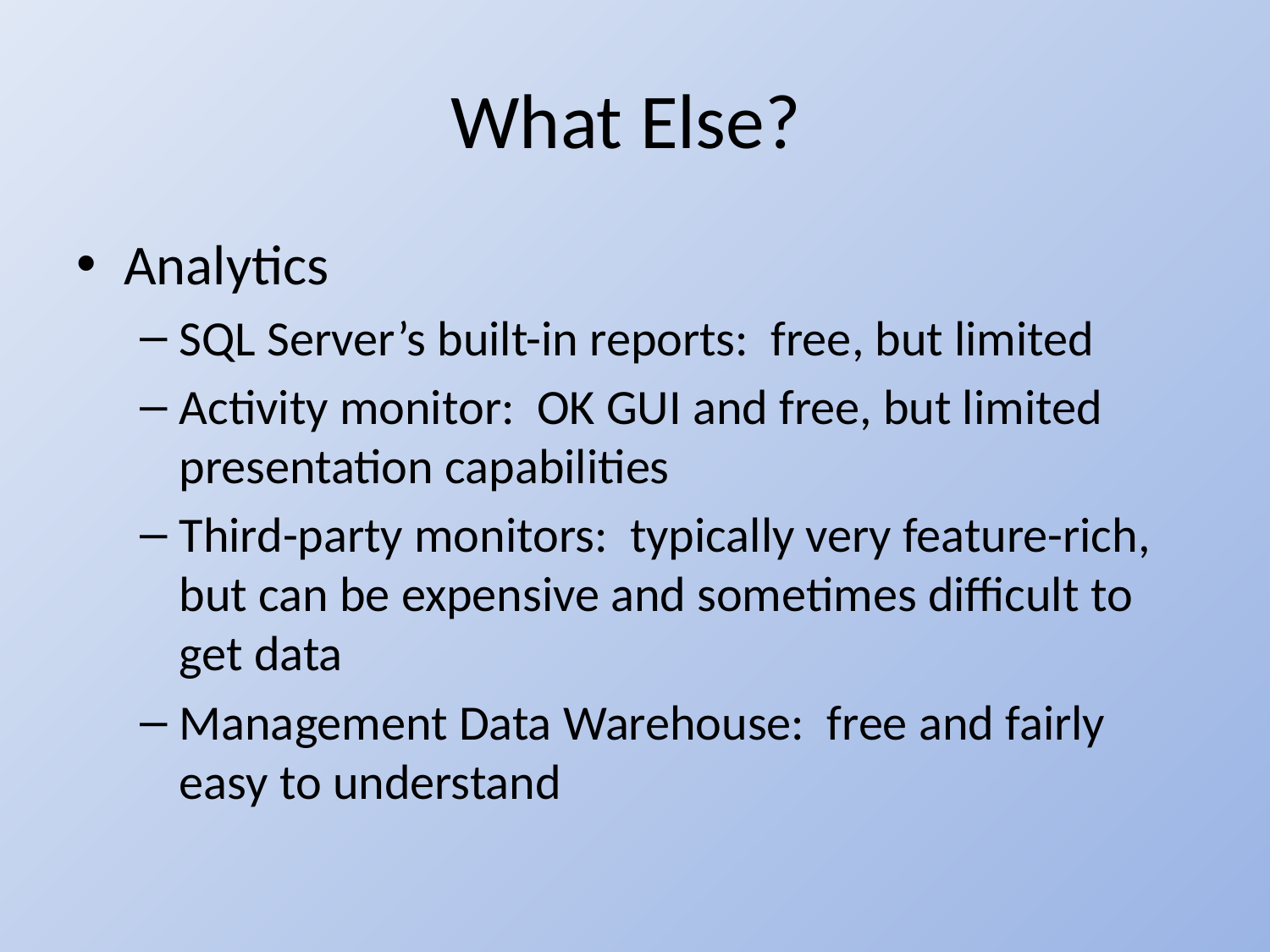

# What Else?
Analytics
SQL Server’s built-in reports:  free, but limited
Activity monitor:  OK GUI and free, but limited presentation capabilities
Third-party monitors:  typically very feature-rich, but can be expensive and sometimes difficult to get data
Management Data Warehouse:  free and fairly easy to understand